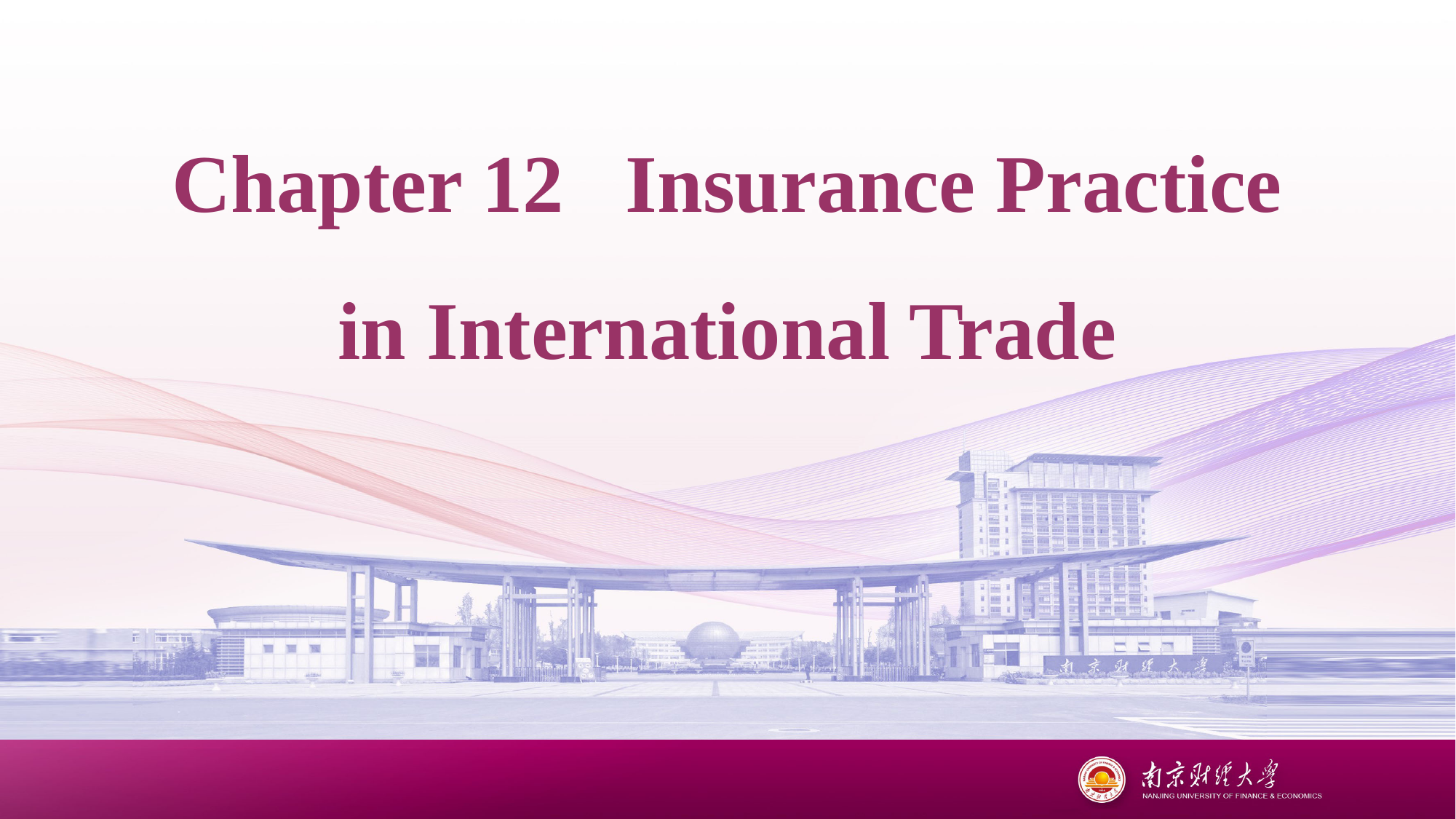

Chapter 12   Insurance Practice
in International Trade
1